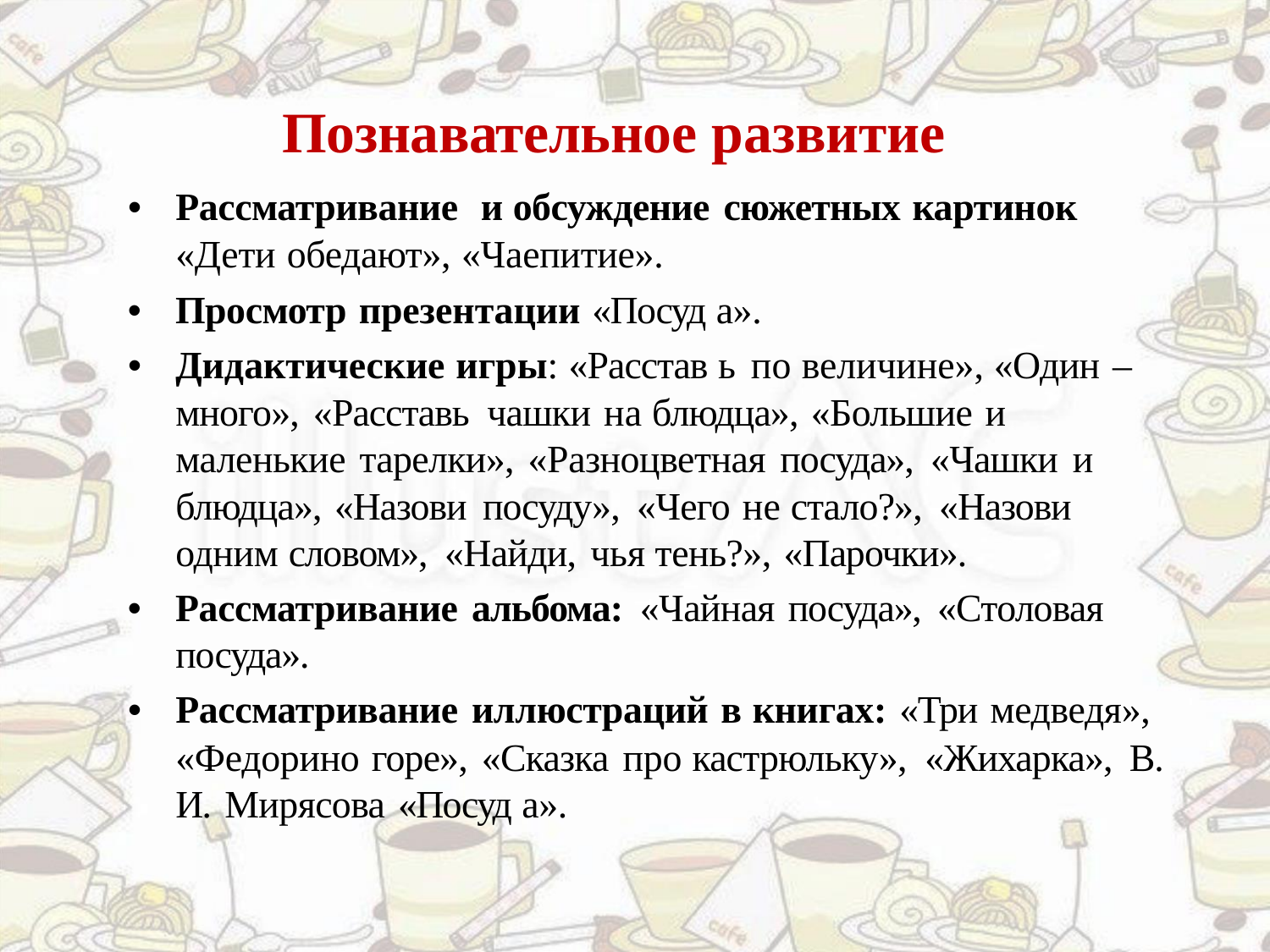

Познавательное развитие
• Рассматривание и обсуждение сюжетных картинок
«Дети обедают», «Чаепитие».
• Просмотр презентации «Посуд а».
• Дидактические игры: «Расстав ь по величине», «Один –
много», «Расставь чашки на блюдца», «Большие и
маленькие тарелки», «Разноцветная посуда», «Чашки и
блюдца», «Назови посуду», «Чего не стало?», «Назови
одним словом», «Найди, чья тень?», «Парочки».
• Рассматривание альбома: «Чайная посуда», «Столовая
посуда».
• Рассматривание иллюстраций в книгах: «Три медведя»,
«Федорино горе», «Сказка про кастрюльку», «Жихарка», В.
И. Мирясова «Посуд а».